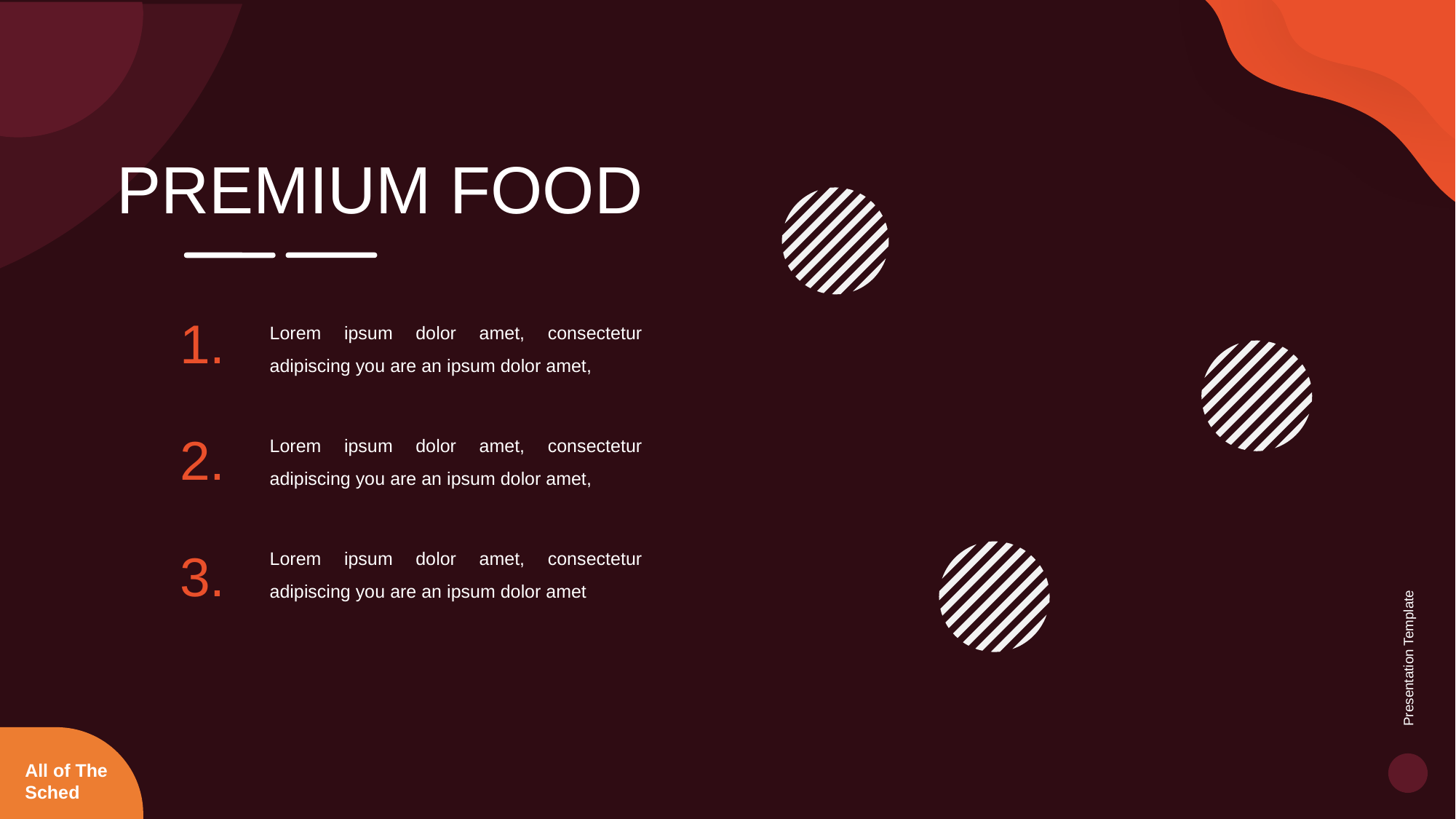

PREMIUM FOOD

1.
Lorem ipsum dolor amet, consectetur adipiscing you are an ipsum dolor amet,

2.
Lorem ipsum dolor amet, consectetur adipiscing you are an ipsum dolor amet,
3.
Lorem ipsum dolor amet, consectetur adipiscing you are an ipsum dolor amet

Presentation Template

All of The Sched